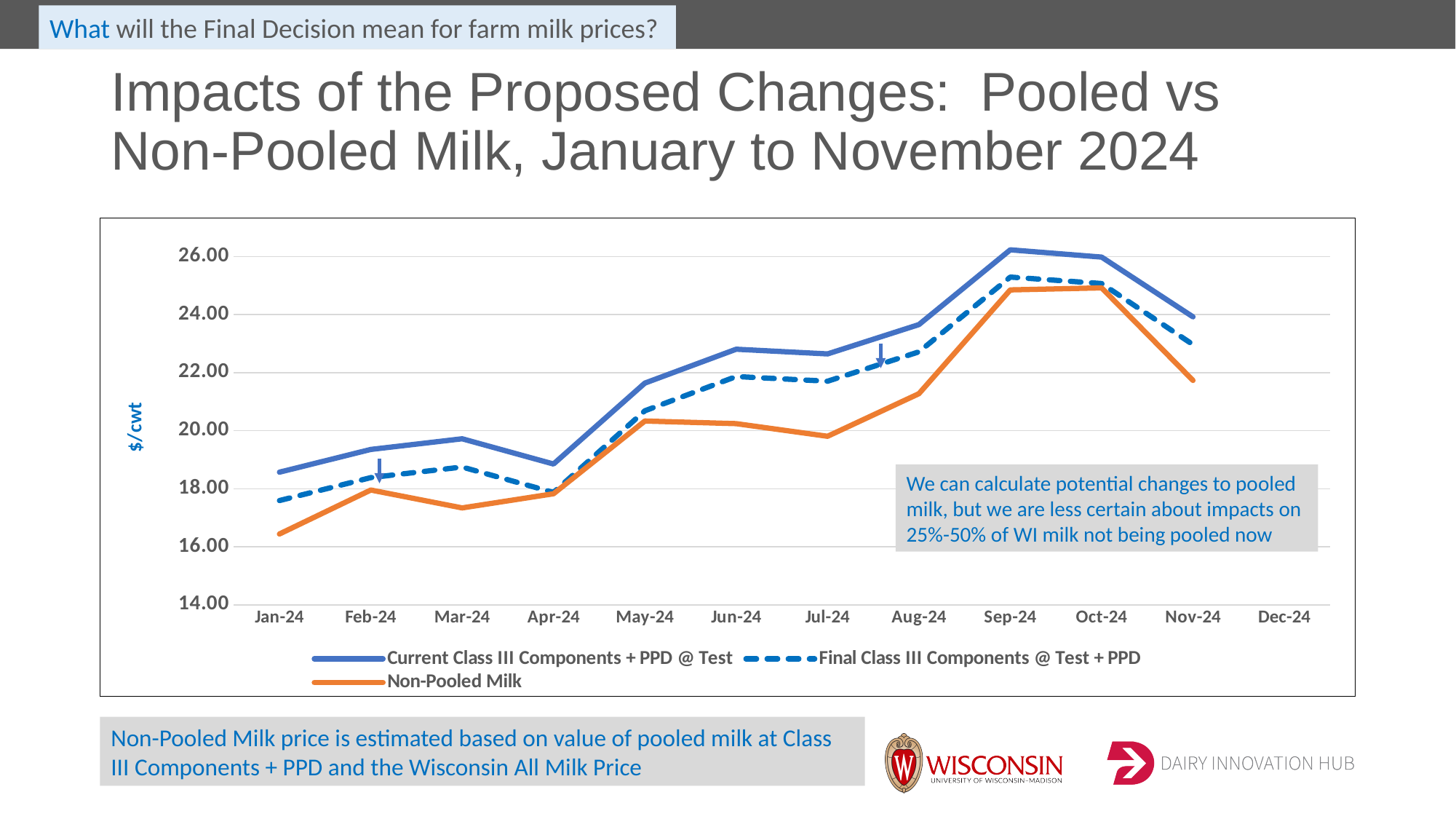

What will the Final Decision mean for farm milk prices?
# Impacts of the Proposed Changes:  Pooled vs Non-Pooled Milk, January to November 2024

### Chart

| Category | Current Class III Components + PPD @ Test | Final Class III Components @ Test + PPD | Non-Pooled Milk |
|---|---|---|---|
| 45292 | 18.569442231916003 | 17.5915723666372 | 16.440558721138363 |
| 45323 | 19.354754679440003 | 18.382716286698 | 17.95544455498222 |
| 45352 | 19.721472938246 | 18.7467994514 | 17.338835309798178 |
| 45383 | 18.850854642465 | 17.8713229141241 | 17.825647555088047 |
| 45413 | 21.640281964051006 | 20.6859609328331 | 20.333529060865448 |
| 45444 | 22.807121540888 | 21.8660137526444 | 20.24371566896613 |
| 45474 | 22.644572191072 | 21.7048387055512 | 19.807360262987114 |
| 45505 | 23.654674932464 | 22.7163101570908 | 21.2750797304112 |
| 45536 | 26.23 | 25.2916352246268 | 24.85 |
| 45566 | 25.98 | 25.07 | 24.92 |
| 45597 | 23.922473596465 | 22.9647280501725 | 21.73189173128848 |
| 45627 | None | None | None |
We can calculate potential changes to pooled milk, but we are less certain about impacts on 25%-50% of WI milk not being pooled now
Non-Pooled Milk price is estimated based on value of pooled milk at Class III Components + PPD and the Wisconsin All Milk Price